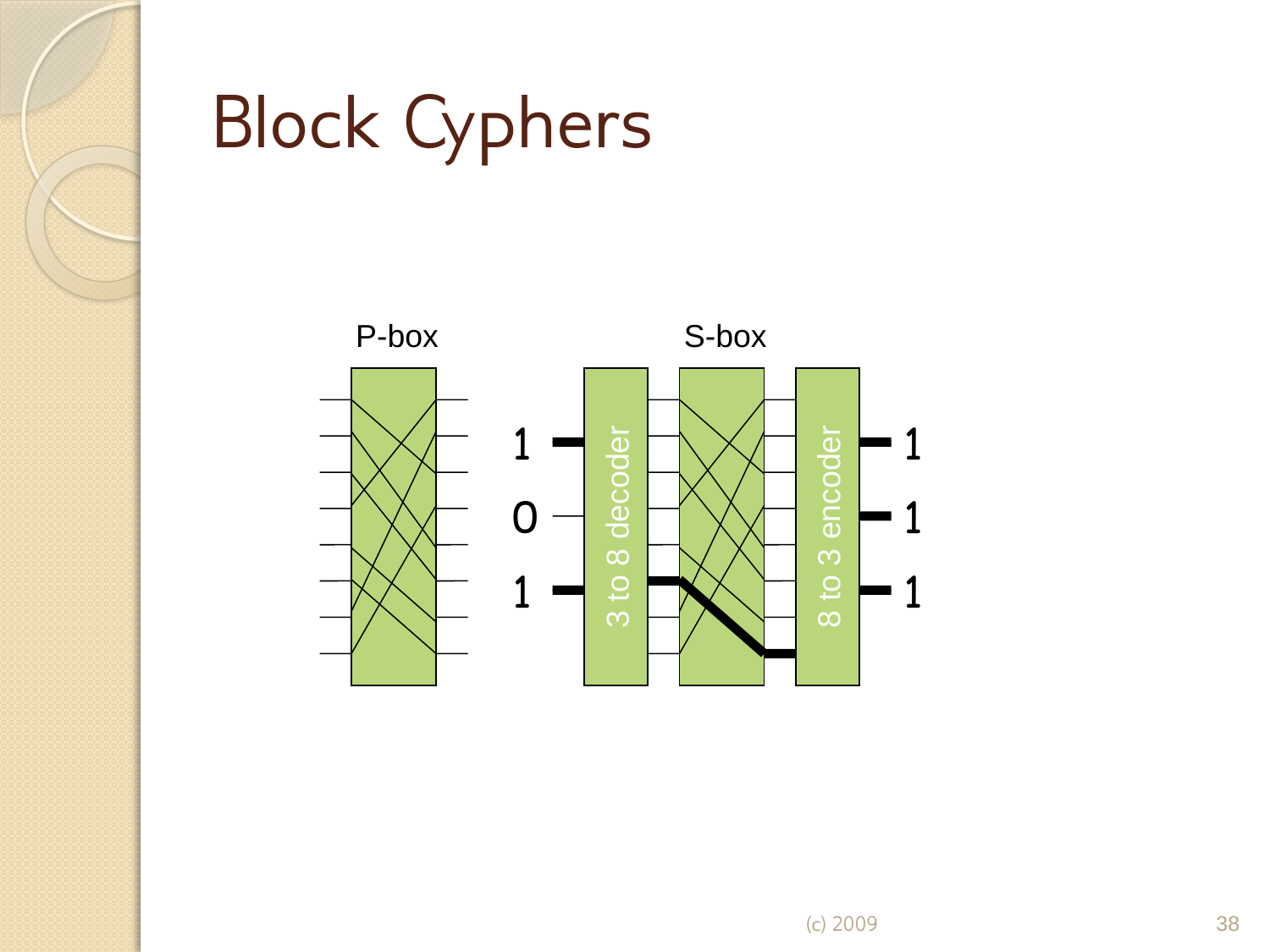

# Block Cyphers
P-box
S-box

1
0
1

1

1

1

3 to 8 decoder
8 to 3 encoder

38
(c) 2009